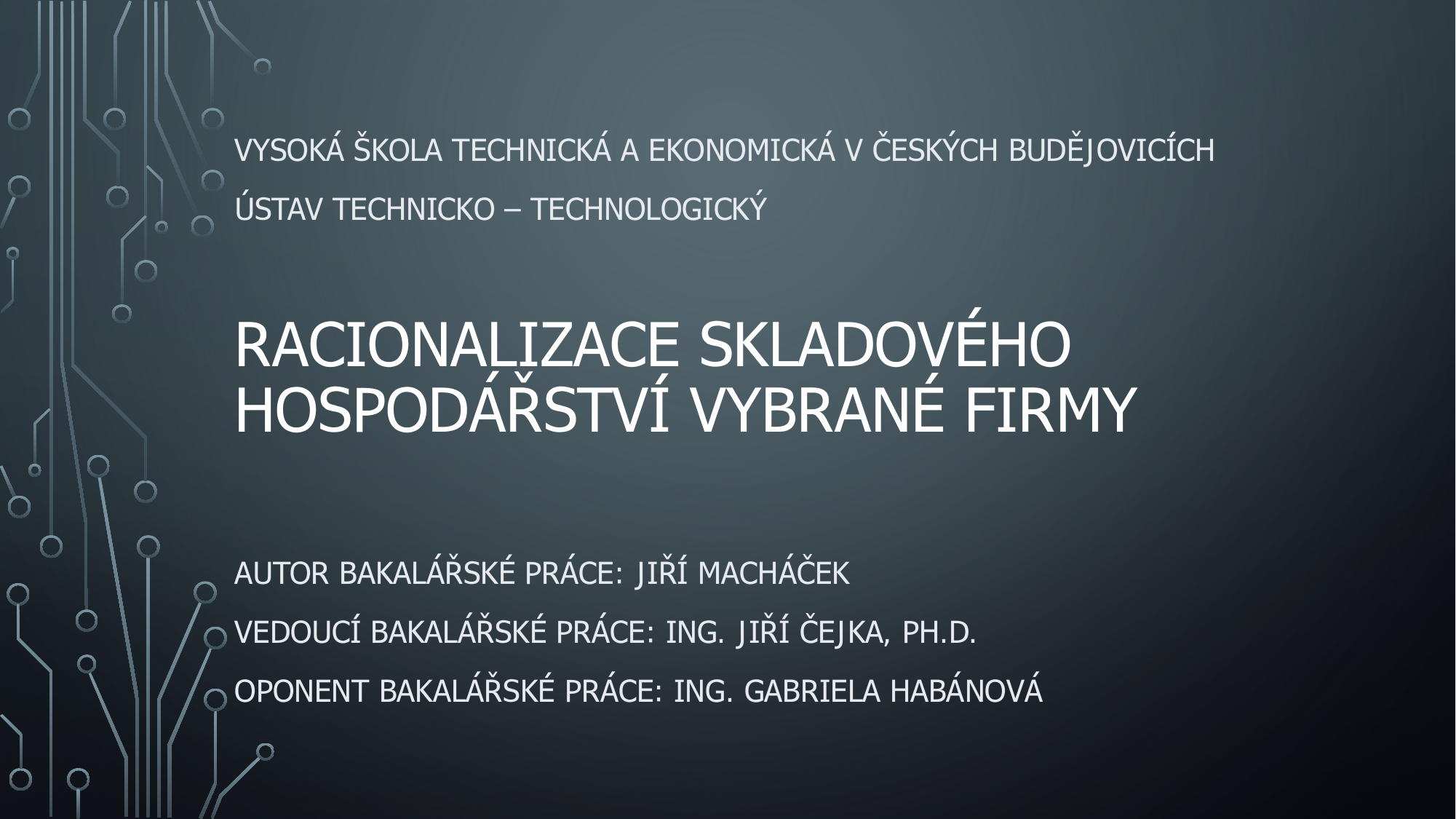

Vysoká škola technická a ekonomická v českých Budějovicích
Ústav technicko – technologický
# Racionalizace skladového hospodářství vybrané firmy
Autor bakalářské práce: Jiří Macháček
Vedoucí bakalářské práce: Ing. Jiří Čejka, Ph.D.
Oponent bakalářské práce: Ing. Gabriela Habánová